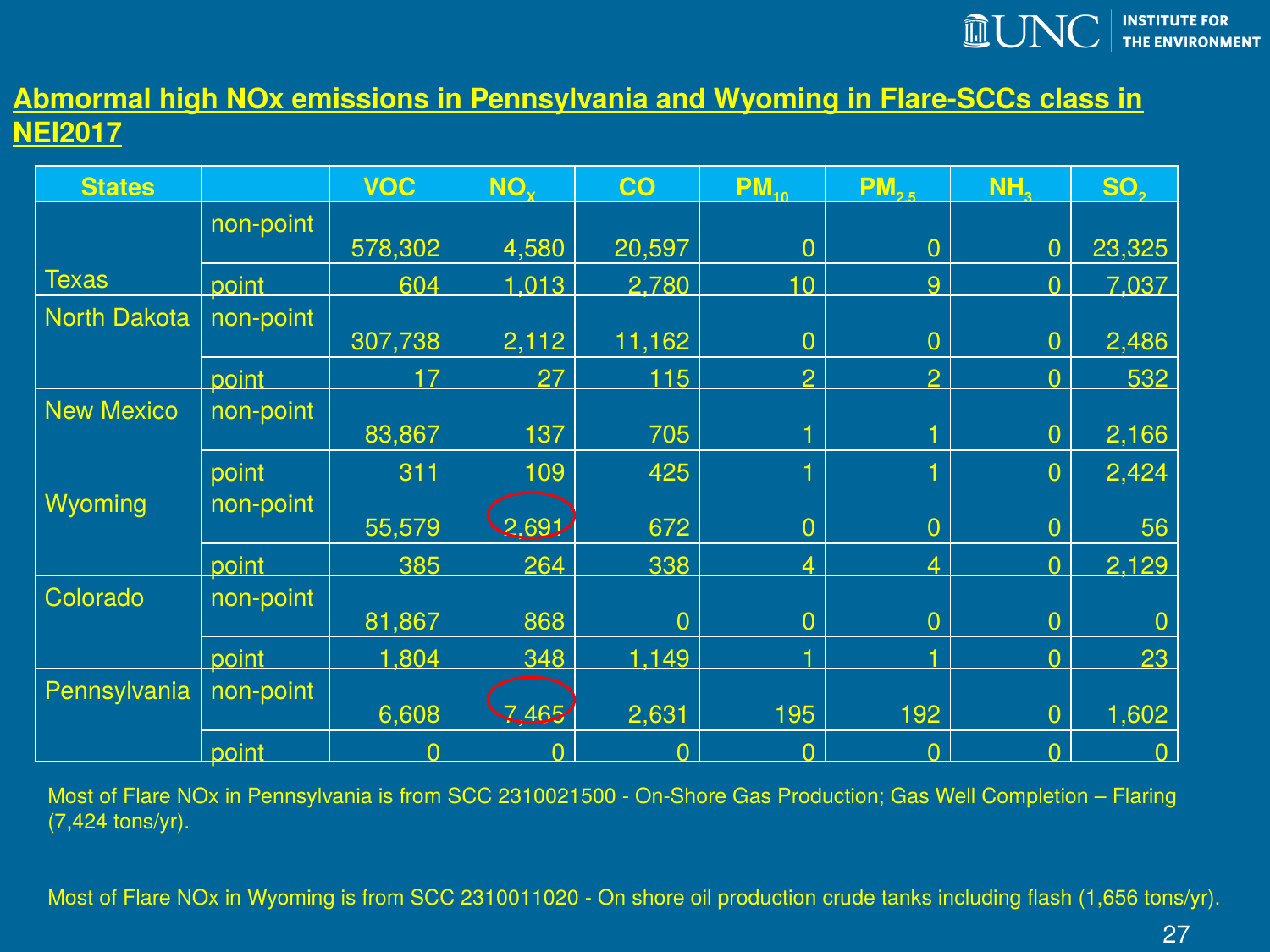

Abmormal high NOx emissions in Pennsylvania and Wyoming in Flare-SCCs class in NEI2017

| States |  | VOC | NOX | CO | PM10 | PM2.5 | NH3 | SO2 |
| --- | --- | --- | --- | --- | --- | --- | --- | --- |
| Texas | non-point | 578,302 | 4,580 | 20,597 | 0 | 0 | 0 | 23,325 |
|  | point | 604 | 1,013 | 2,780 | 10 | 9 | 0 | 7,037 |
| North Dakota | non-point | 307,738 | 2,112 | 11,162 | 0 | 0 | 0 | 2,486 |
|  | point | 17 | 27 | 115 | 2 | 2 | 0 | 532 |
| New Mexico | non-point | 83,867 | 137 | 705 | 1 | 1 | 0 | 2,166 |
|  | point | 311 | 109 | 425 | 1 | 1 | 0 | 2,424 |
| Wyoming | non-point | 55,579 | 2,691 | 672 | 0 | 0 | 0 | 56 |
|  | point | 385 | 264 | 338 | 4 | 4 | 0 | 2,129 |
| Colorado | non-point | 81,867 | 868 | 0 | 0 | 0 | 0 | 0 |
|  | point | 1,804 | 348 | 1,149 | 1 | 1 | 0 | 23 |
| Pennsylvania | non-point | 6,608 | 7,465 | 2,631 | 195 | 192 | 0 | 1,602 |
|  | point | 0 | 0 | 0 | 0 | 0 | 0 | 0 |

Most of Flare NOx in Pennsylvania is from SCC 2310021500 - On-Shore Gas Production; Gas Well Completion – Flaring (7,424 tons/yr).

Most of Flare NOx in Wyoming is from SCC 2310011020 - On shore oil production crude tanks including flash (1,656 tons/yr).